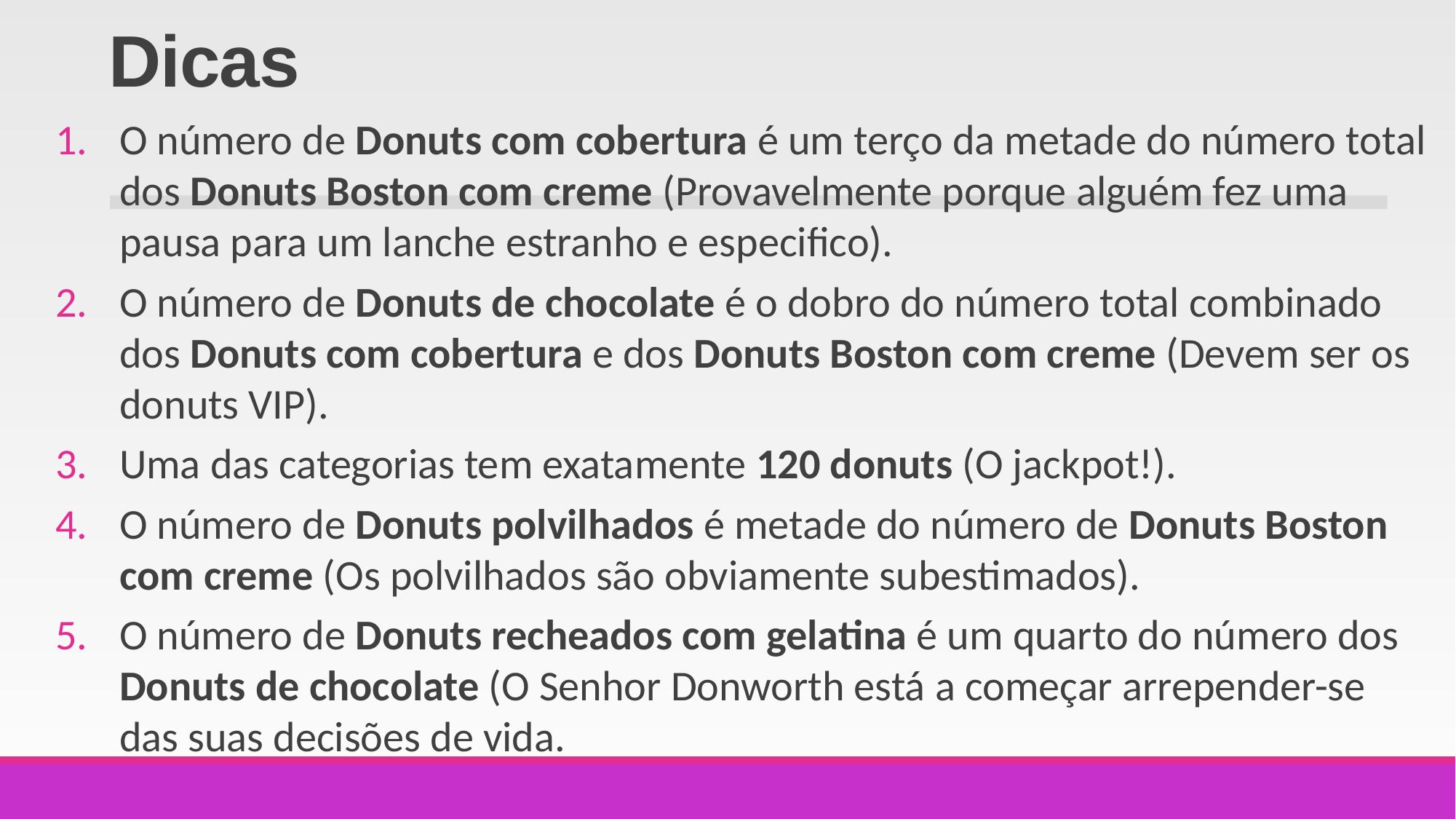

# Dicas
O número de Donuts com cobertura é um terço da metade do número total dos Donuts Boston com creme (Provavelmente porque alguém fez uma pausa para um lanche estranho e especifico).
O número de Donuts de chocolate é o dobro do número total combinado dos Donuts com cobertura e dos Donuts Boston com creme (Devem ser os donuts VIP).
Uma das categorias tem exatamente 120 donuts (O jackpot!).
O número de Donuts polvilhados é metade do número de Donuts Boston com creme (Os polvilhados são obviamente subestimados).
O número de Donuts recheados com gelatina é um quarto do número dos Donuts de chocolate (O Senhor Donworth está a começar arrepender-se das suas decisões de vida.